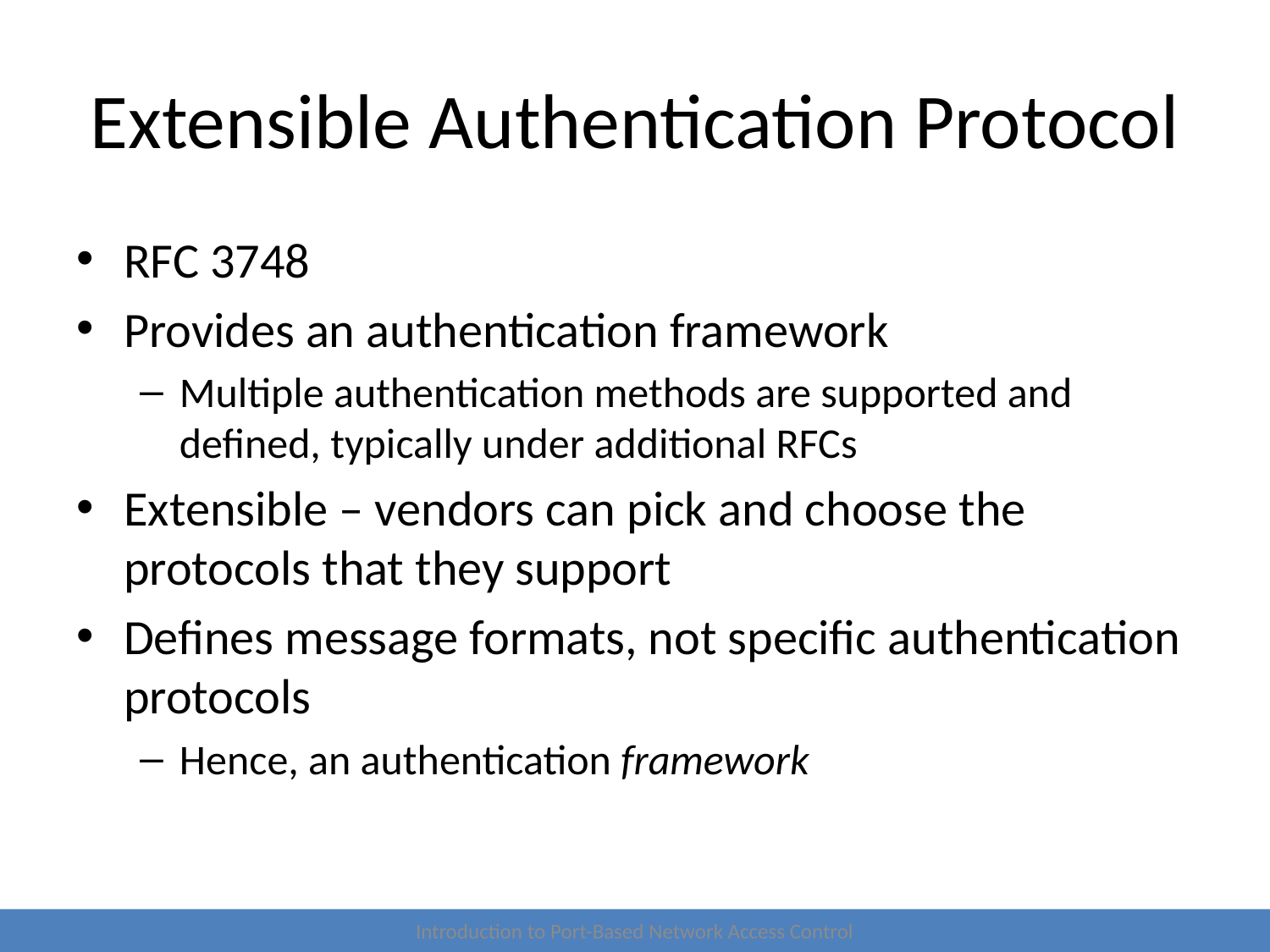

# Extensible Authentication Protocol
RFC 3748
Provides an authentication framework
Multiple authentication methods are supported and defined, typically under additional RFCs
Extensible – vendors can pick and choose the protocols that they support
Defines message formats, not specific authentication protocols
Hence, an authentication framework
Introduction to Port-Based Network Access Control